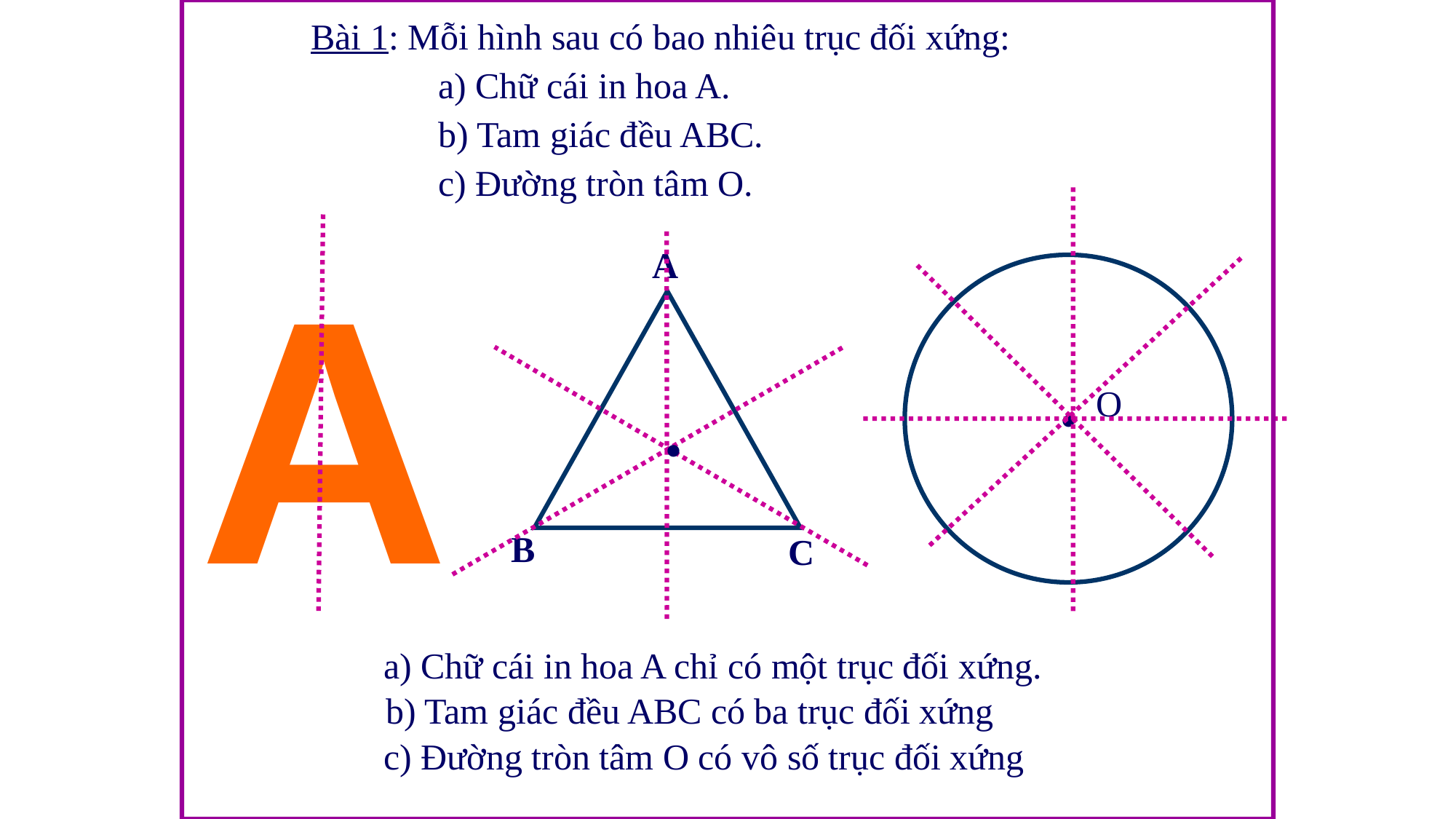

Bài 1: Mỗi hình sau có bao nhiêu trục đối xứng:
	  a) Chữ cái in hoa A.
	  b) Tam giác đều ABC.
	  c) Đường tròn tâm O.

A

A

.
O
.
B
C
a) Chữ cái in hoa A chỉ có một trục đối xứng.
b) Tam giác đều ABC có ba trục đối xứng
c) Đường tròn tâm O có vô số trục đối xứng